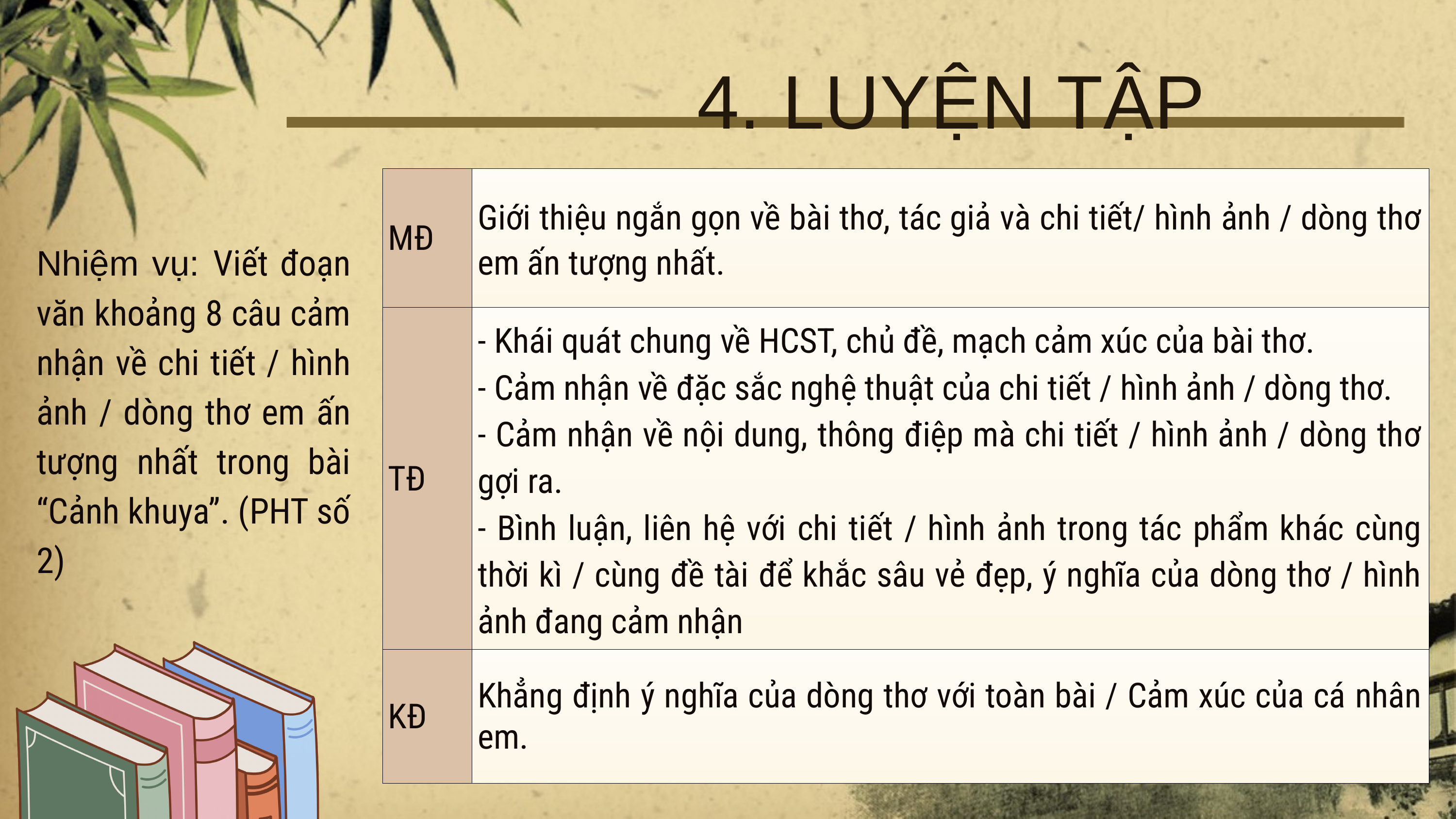

4. LUYỆN TẬP

| MĐ | Giới thiệu ngắn gọn về bài thơ, tác giả và chi tiết/ hình ảnh / dòng thơ em ấn tượng nhất. |
| --- | --- |
| TĐ | - Khái quát chung về HCST, chủ đề, mạch cảm xúc của bài thơ. - Cảm nhận về đặc sắc nghệ thuật của chi tiết / hình ảnh / dòng thơ. - Cảm nhận về nội dung, thông điệp mà chi tiết / hình ảnh / dòng thơ gợi ra. - Bình luận, liên hệ với chi tiết / hình ảnh trong tác phẩm khác cùng thời kì / cùng đề tài để khắc sâu vẻ đẹp, ý nghĩa của dòng thơ / hình ảnh đang cảm nhận |
| KĐ | Khẳng định ý nghĩa của dòng thơ với toàn bài / Cảm xúc của cá nhân em. |
Nhiệm vụ: Viết đoạn văn khoảng 8 câu cảm nhận về chi tiết / hình ảnh / dòng thơ em ấn tượng nhất trong bài “Cảnh khuya”. (PHT số 2)